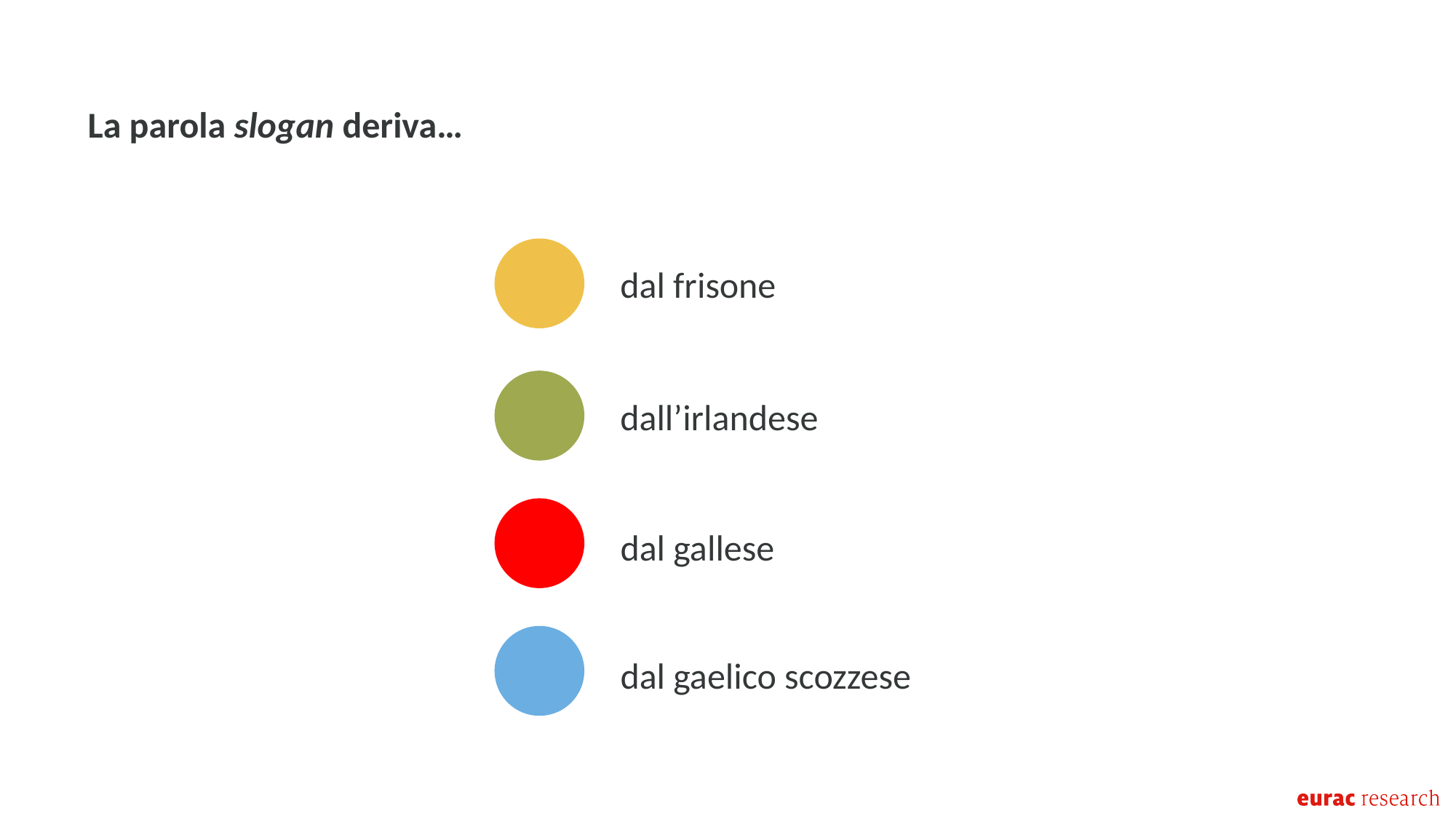

La parola slogan deriva…

dal frisone

dall’irlandese

dal gallese

dal gaelico scozzese